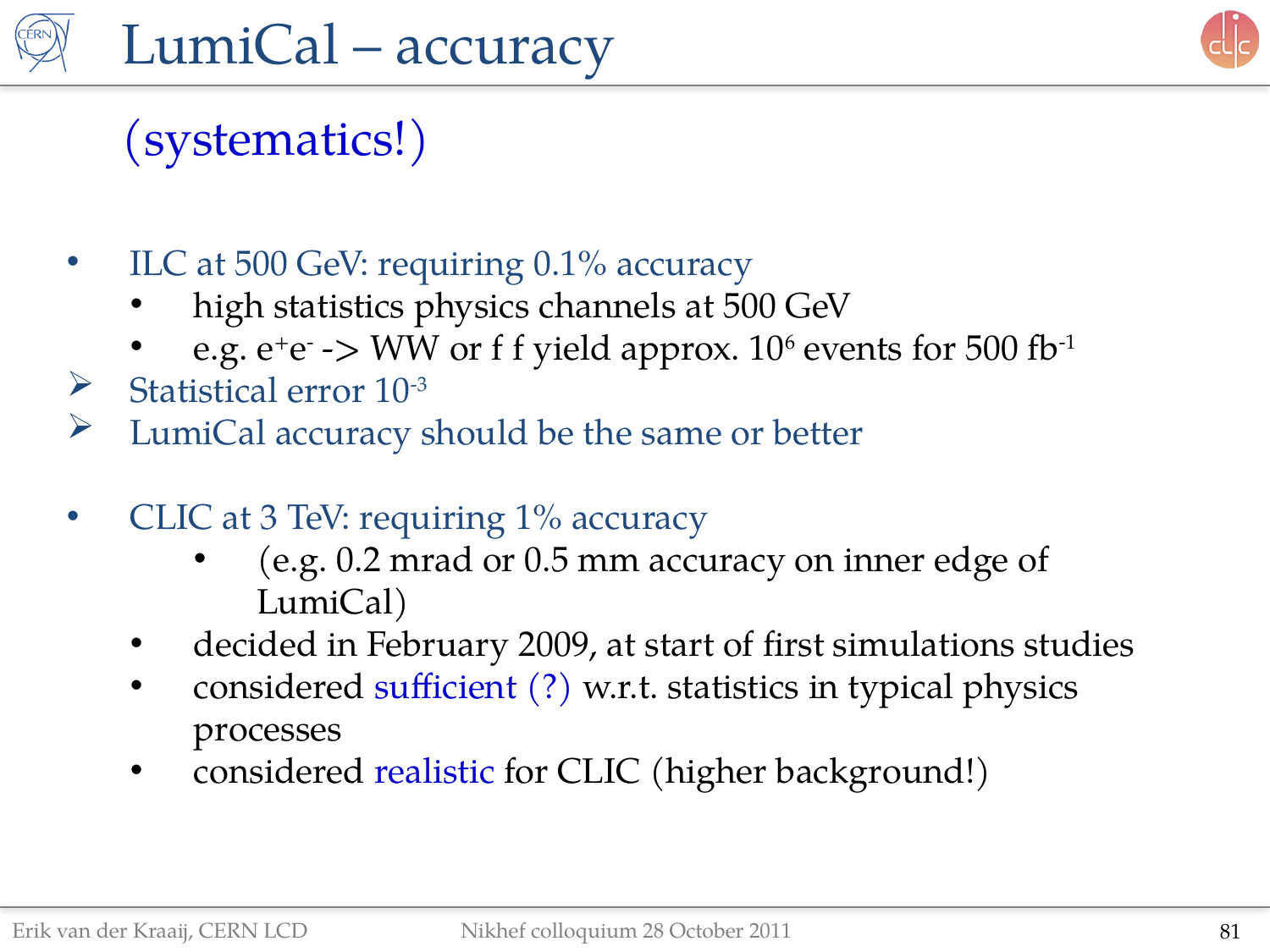

# LumiCal – accuracy
(systematics!)
ILC at 500 GeV: requiring 0.1% accuracy
high statistics physics channels at 500 GeV
e.g. e+e- -> WW or f f yield approx. 106 events for 500 fb-1
Statistical error 10-3
LumiCal accuracy should be the same or better

CLIC at 3 TeV: requiring 1% accuracy
(e.g. 0.2 mrad or 0.5 mm accuracy on inner edge of LumiCal)
decided in February 2009, at start of first simulations studies
considered sufficient (?) w.r.t. statistics in typical physics processes
considered realistic for CLIC (higher background!)

Erik van der Kraaij, CERN LCD
Nikhef colloquium 28 October 2011
81